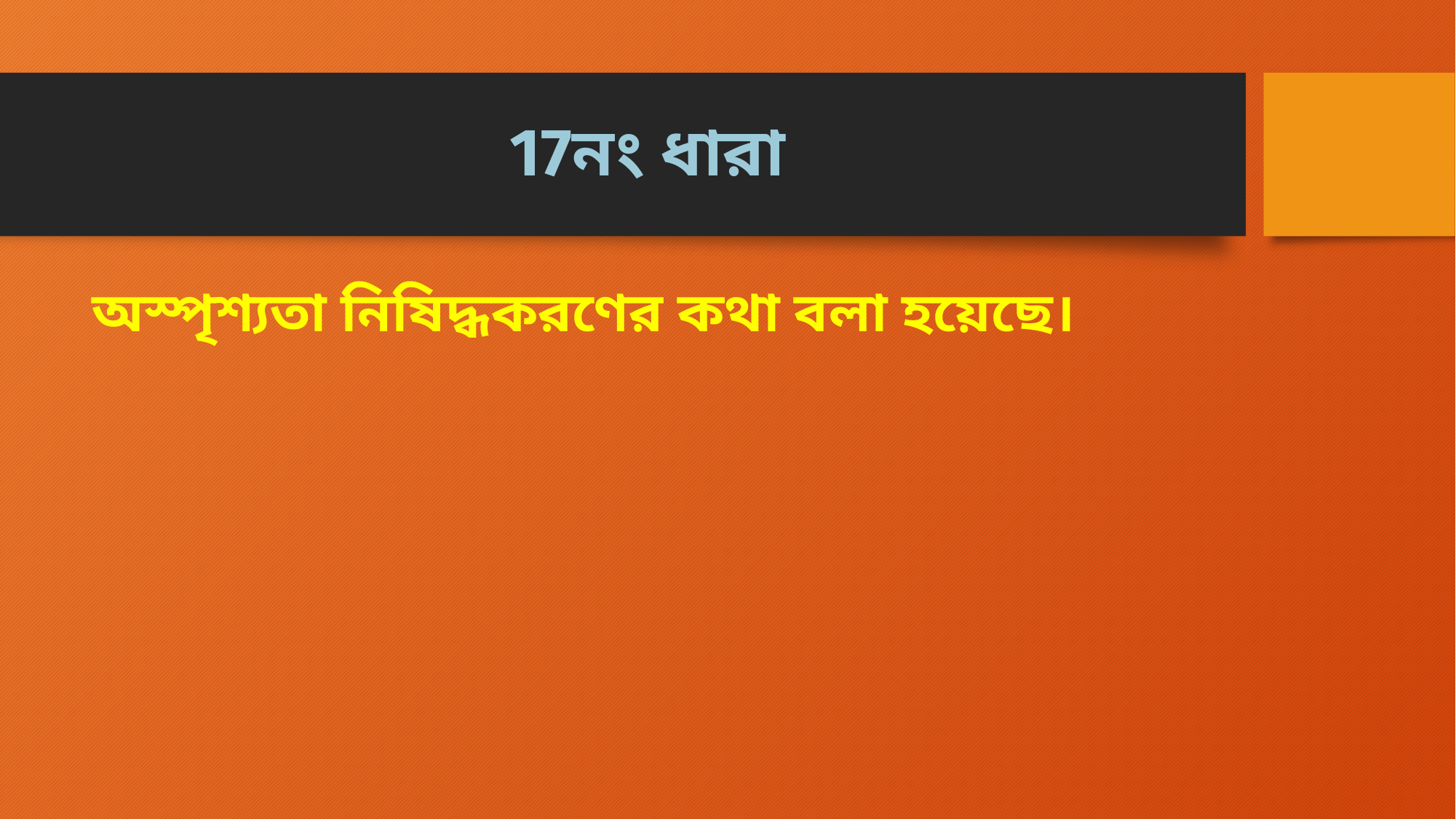

# 17নং ধারা
অস্পৃশ্যতা নিষিদ্ধকরণের কথা বলা হয়েছে।